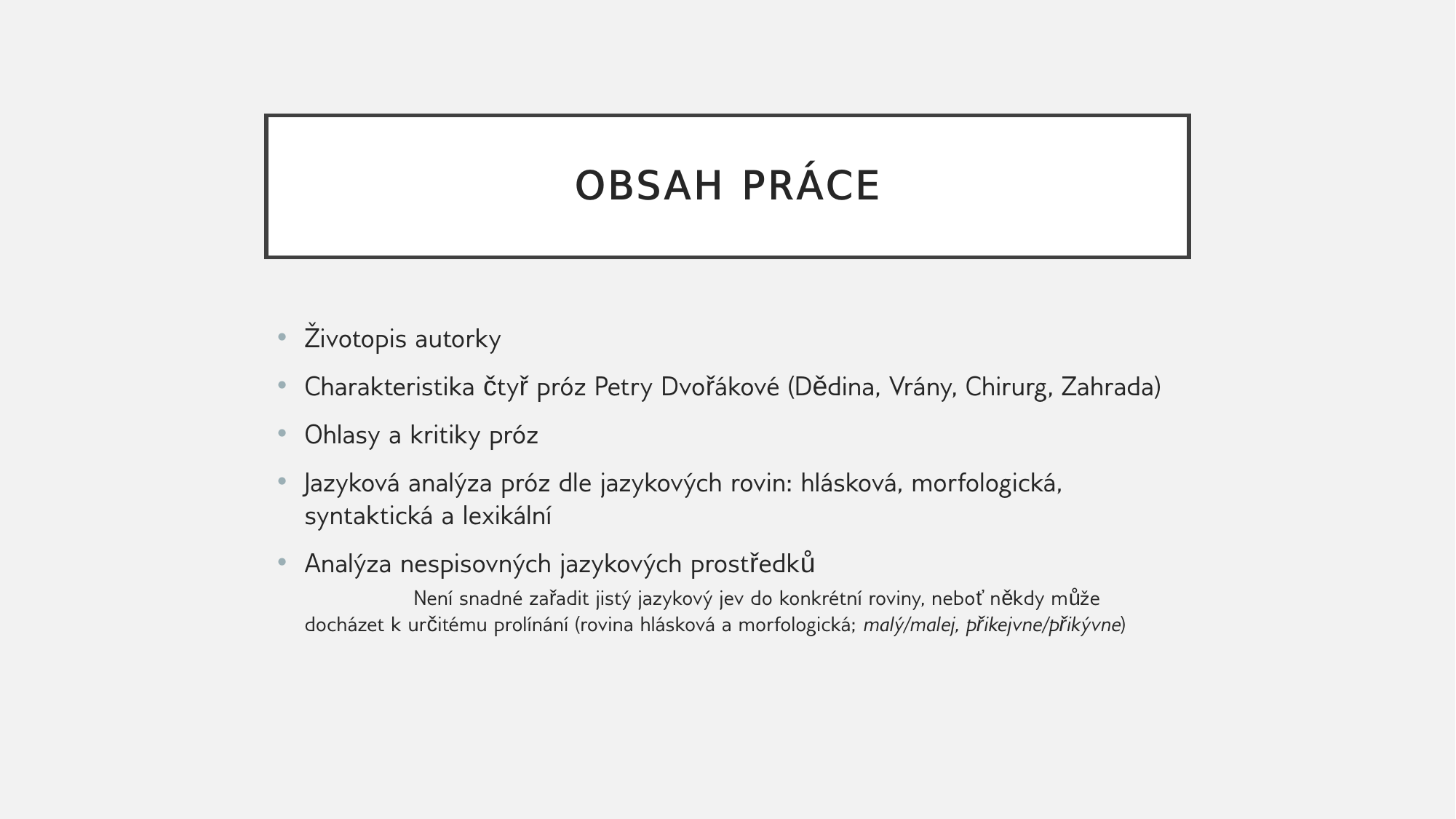

# Obsah práce
Životopis autorky
Charakteristika čtyř próz Petry Dvořákové (Dědina, Vrány, Chirurg, Zahrada)
Ohlasy a kritiky próz
Jazyková analýza próz dle jazykových rovin: hlásková, morfologická, syntaktická a lexikální
Analýza nespisovných jazykových prostředků
	Není snadné zařadit jistý jazykový jev do konkrétní roviny, neboť někdy může docházet k určitému prolínání (rovina hlásková a morfologická; malý/malej, přikejvne/přikývne)